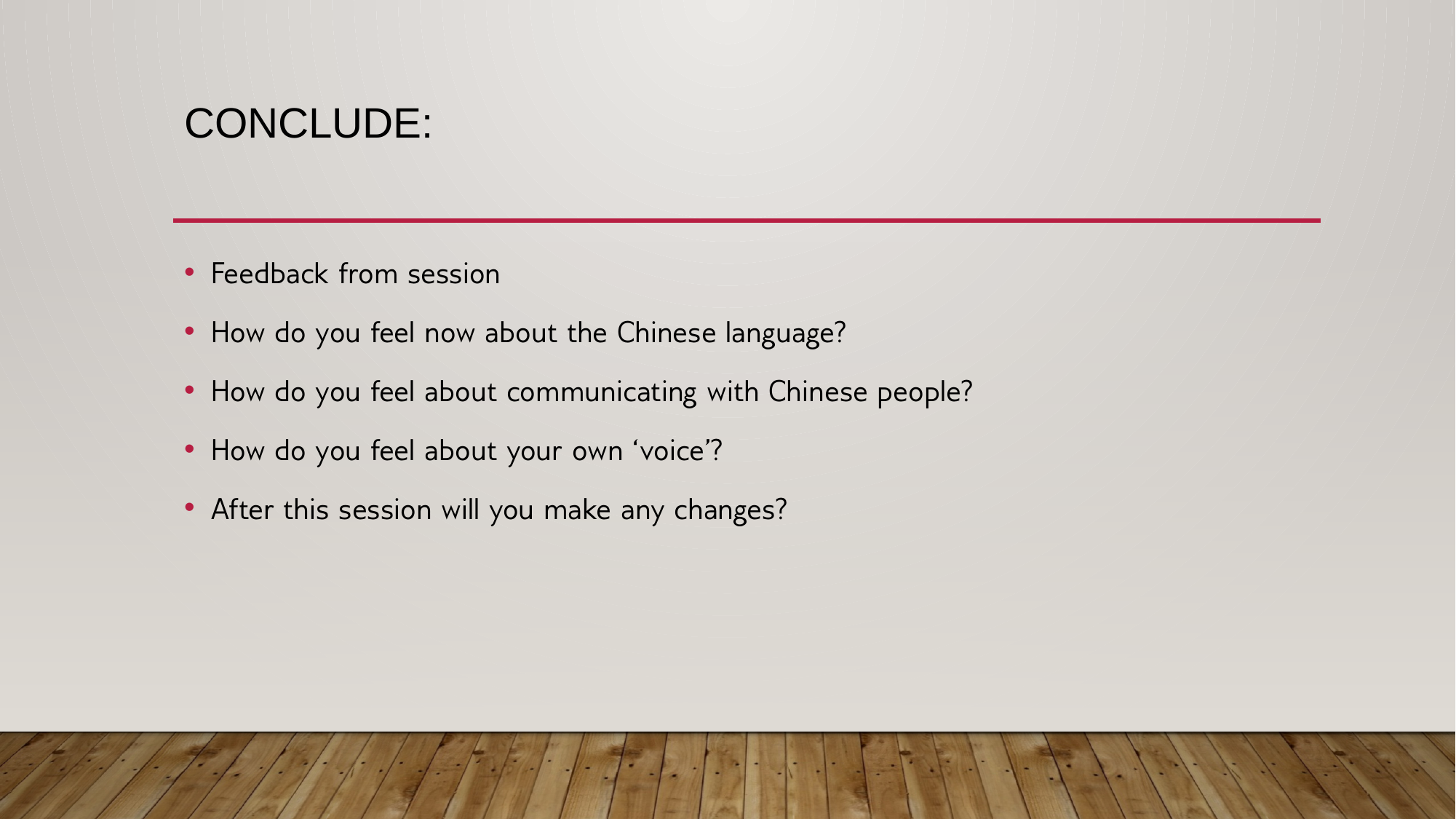

# Conclude:
Feedback from session
How do you feel now about the Chinese language?
How do you feel about communicating with Chinese people?
How do you feel about your own ‘voice’?
After this session will you make any changes?